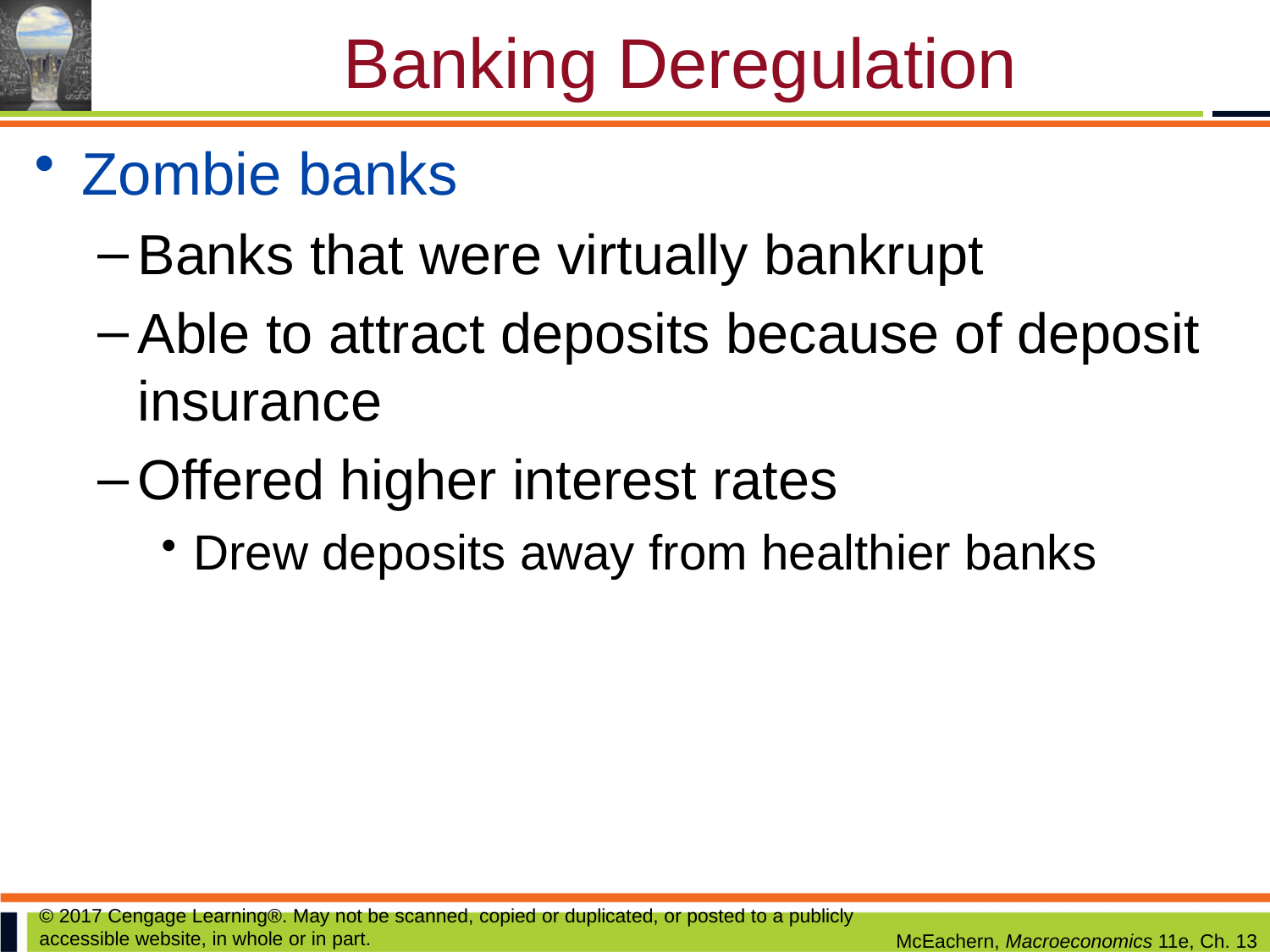

# Banking Deregulation
Zombie banks
Banks that were virtually bankrupt
Able to attract deposits because of deposit insurance
Offered higher interest rates
Drew deposits away from healthier banks
© 2017 Cengage Learning®. May not be scanned, copied or duplicated, or posted to a publicly accessible website, in whole or in part.